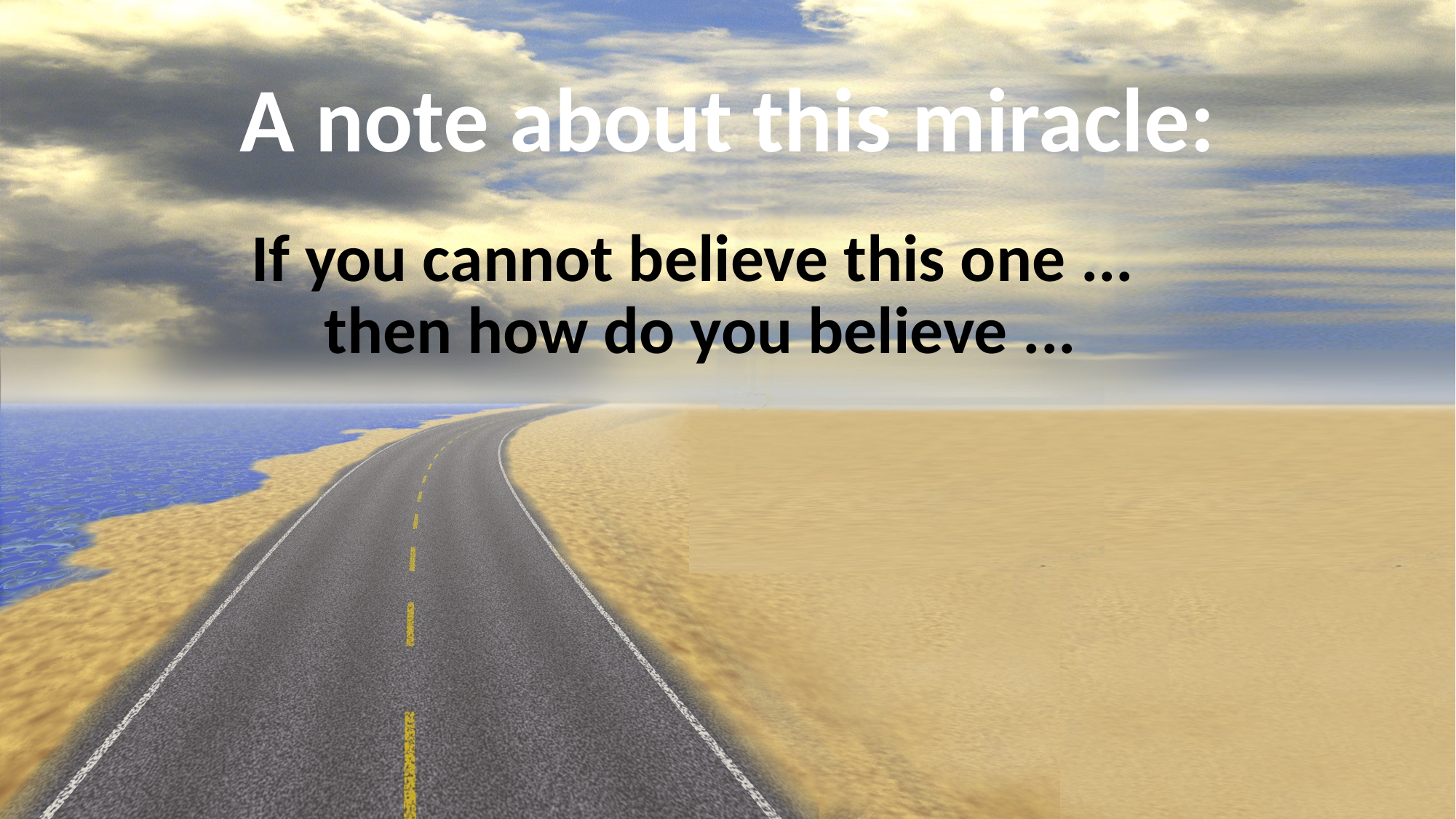

# A note about this miracle:
If you cannot believe this one ...
then how do you believe ...